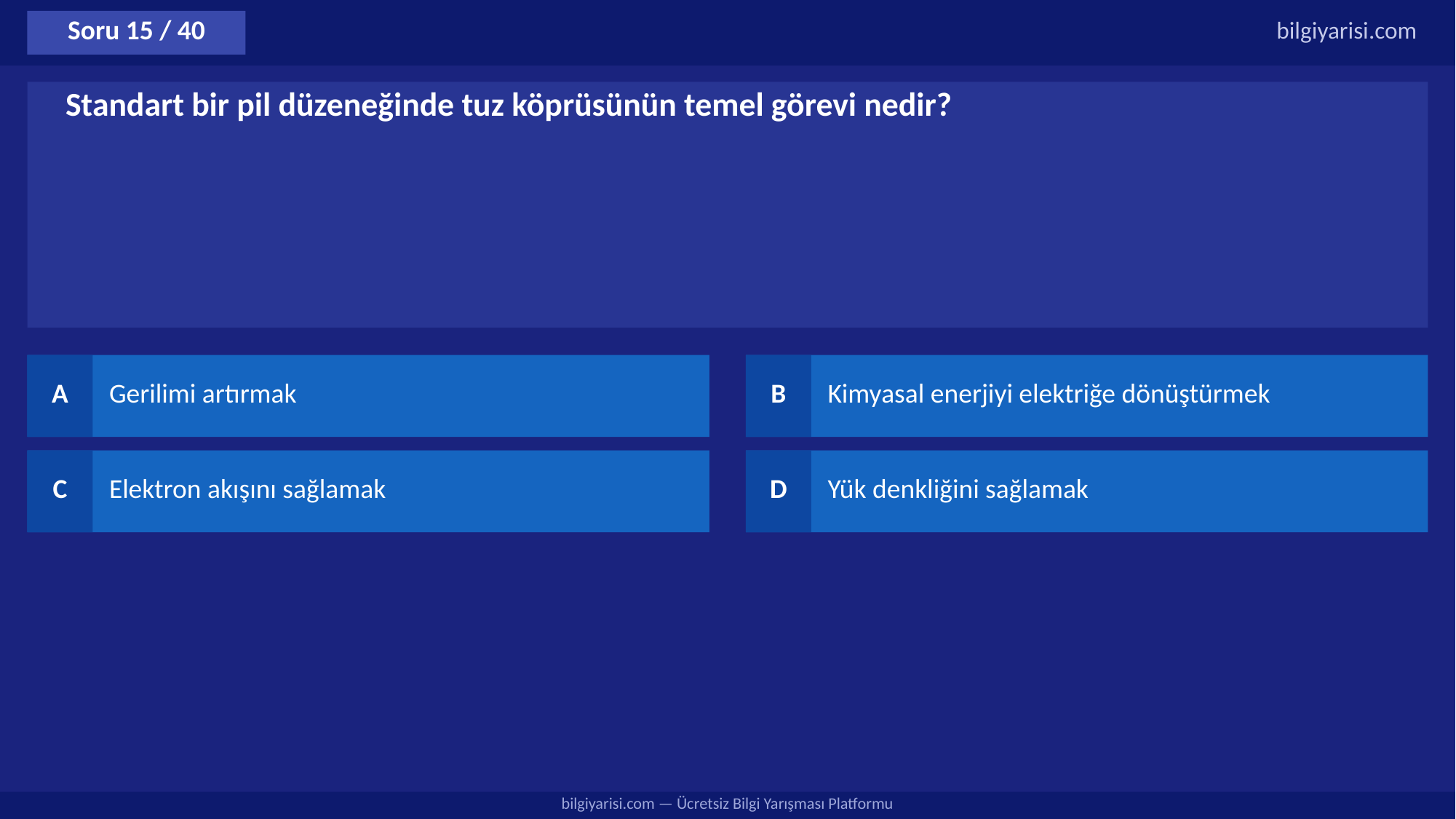

Soru 15 / 40
bilgiyarisi.com

Standart bir pil düzeneğinde tuz köprüsünün temel görevi nedir?

A
Gerilimi artırmak

B
Kimyasal enerjiyi elektriğe dönüştürmek

C
Elektron akışını sağlamak

D
Yük denkliğini sağlamak
bilgiyarisi.com — Ücretsiz Bilgi Yarışması Platformu